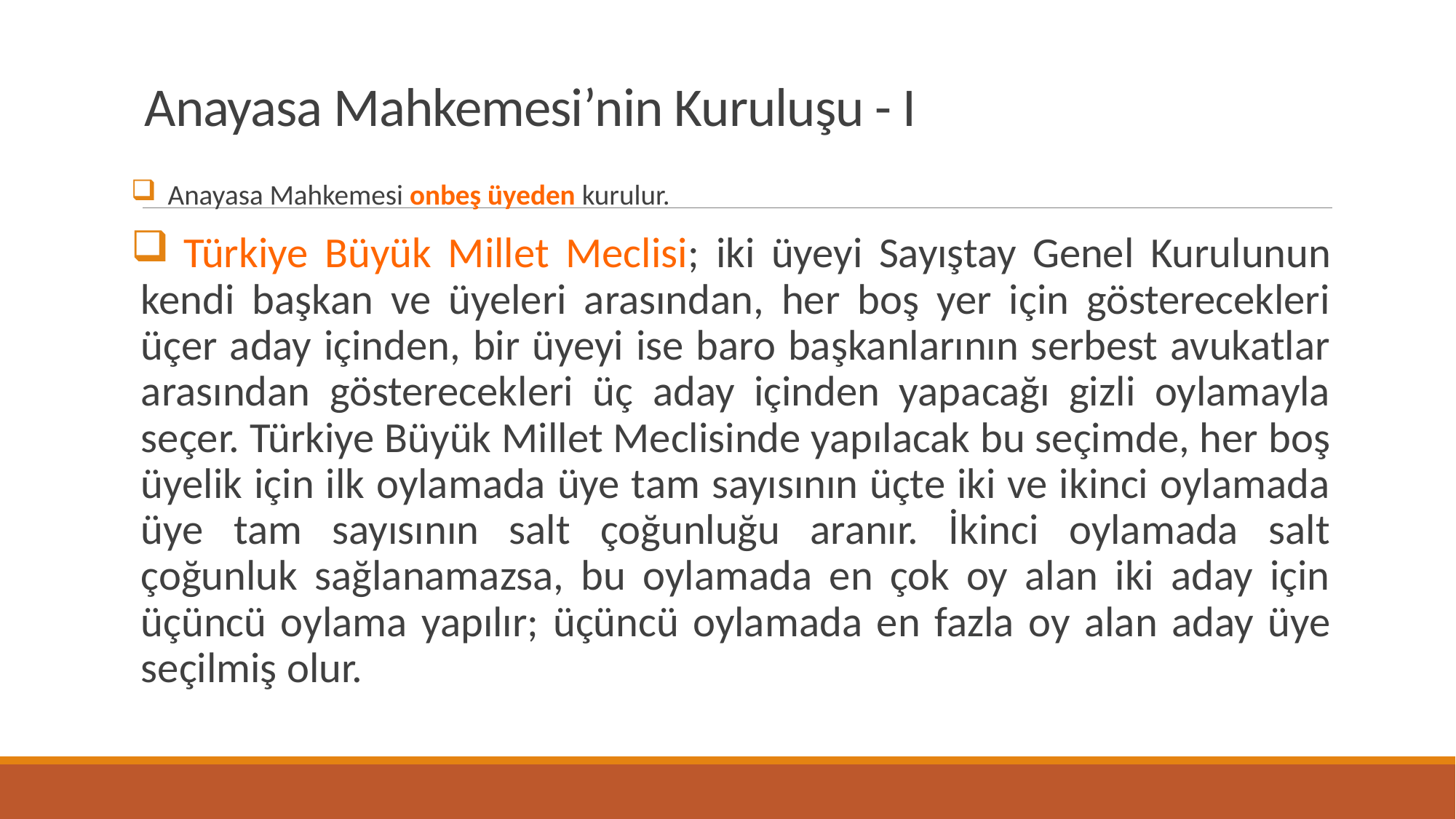

# Anayasa Mahkemesi’nin Kuruluşu - I
  Anayasa Mahkemesi onbeş üyeden kurulur.
 Türkiye Büyük Millet Meclisi; iki üyeyi Sayıştay Genel Kurulunun kendi başkan ve üyeleri arasından, her boş yer için gösterecekleri üçer aday içinden, bir üyeyi ise baro başkanlarının serbest avukatlar arasından gösterecekleri üç aday içinden yapacağı gizli oylamayla seçer. Türkiye Büyük Millet Meclisinde yapılacak bu seçimde, her boş üyelik için ilk oylamada üye tam sayısının üçte iki ve ikinci oylamada üye tam sayısının salt çoğunluğu aranır. İkinci oylamada salt çoğunluk sağlanamazsa, bu oylamada en çok oy alan iki aday için üçüncü oylama yapılır; üçüncü oylamada en fazla oy alan aday üye seçilmiş olur.